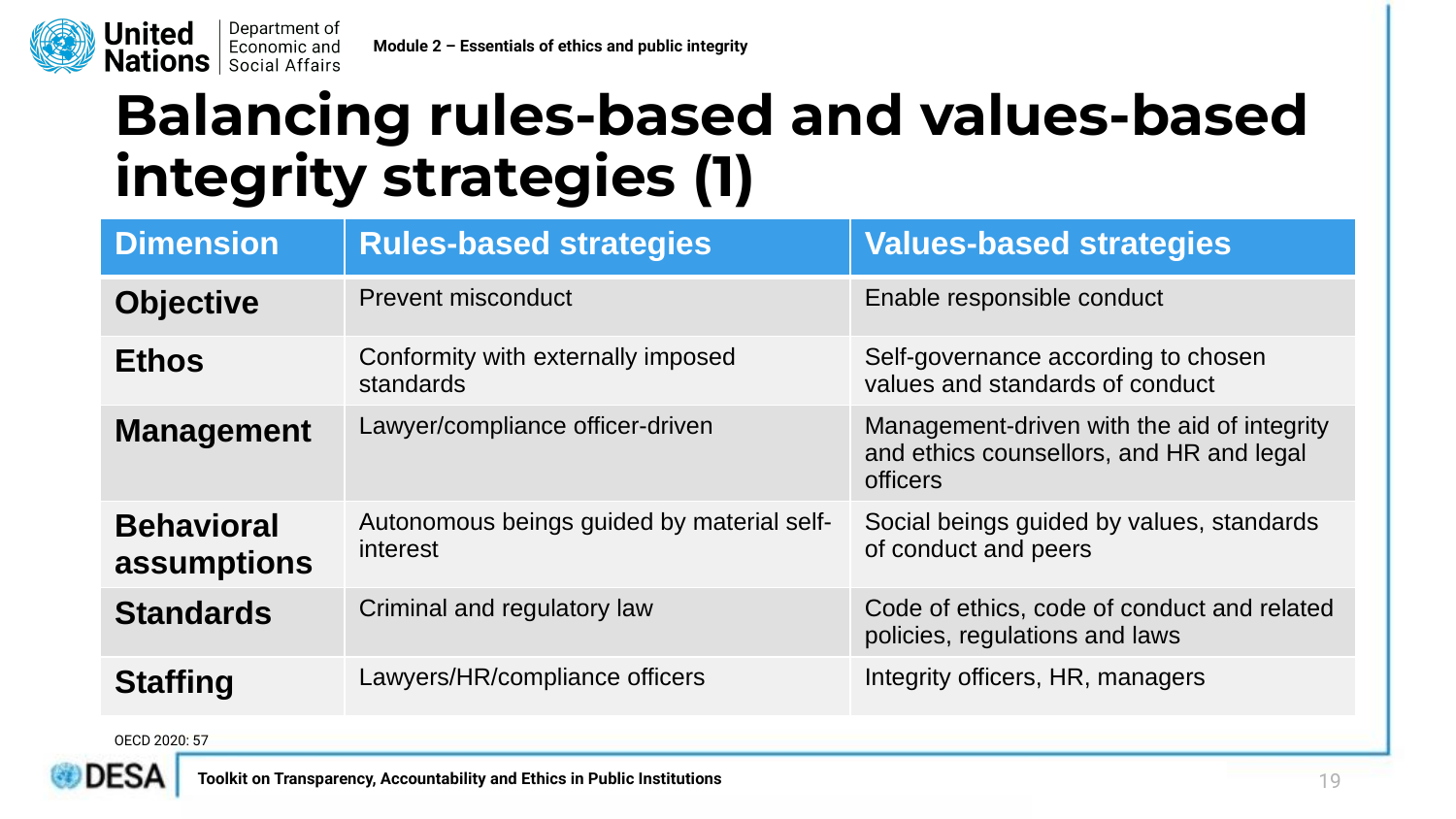

Module 2 – Essentials of ethics and public integrity
# Balancing rules-based and values-based integrity strategies (1)
| Dimension | Rules-based strategies | Values-based strategies |
| --- | --- | --- |
| Objective | Prevent misconduct | Enable responsible conduct |
| Ethos | Conformity with externally imposed standards | Self-governance according to chosen values and standards of conduct |
| Management | Lawyer/compliance officer-driven | Management-driven with the aid of integrity and ethics counsellors, and HR and legal officers |
| Behavioral assumptions | Autonomous beings guided by material self-interest | Social beings guided by values, standards of conduct and peers |
| Standards | Criminal and regulatory law | Code of ethics, code of conduct and related policies, regulations and laws |
| Staffing | Lawyers/HR/compliance officers | Integrity officers, HR, managers |
OECD 2020: 57
19